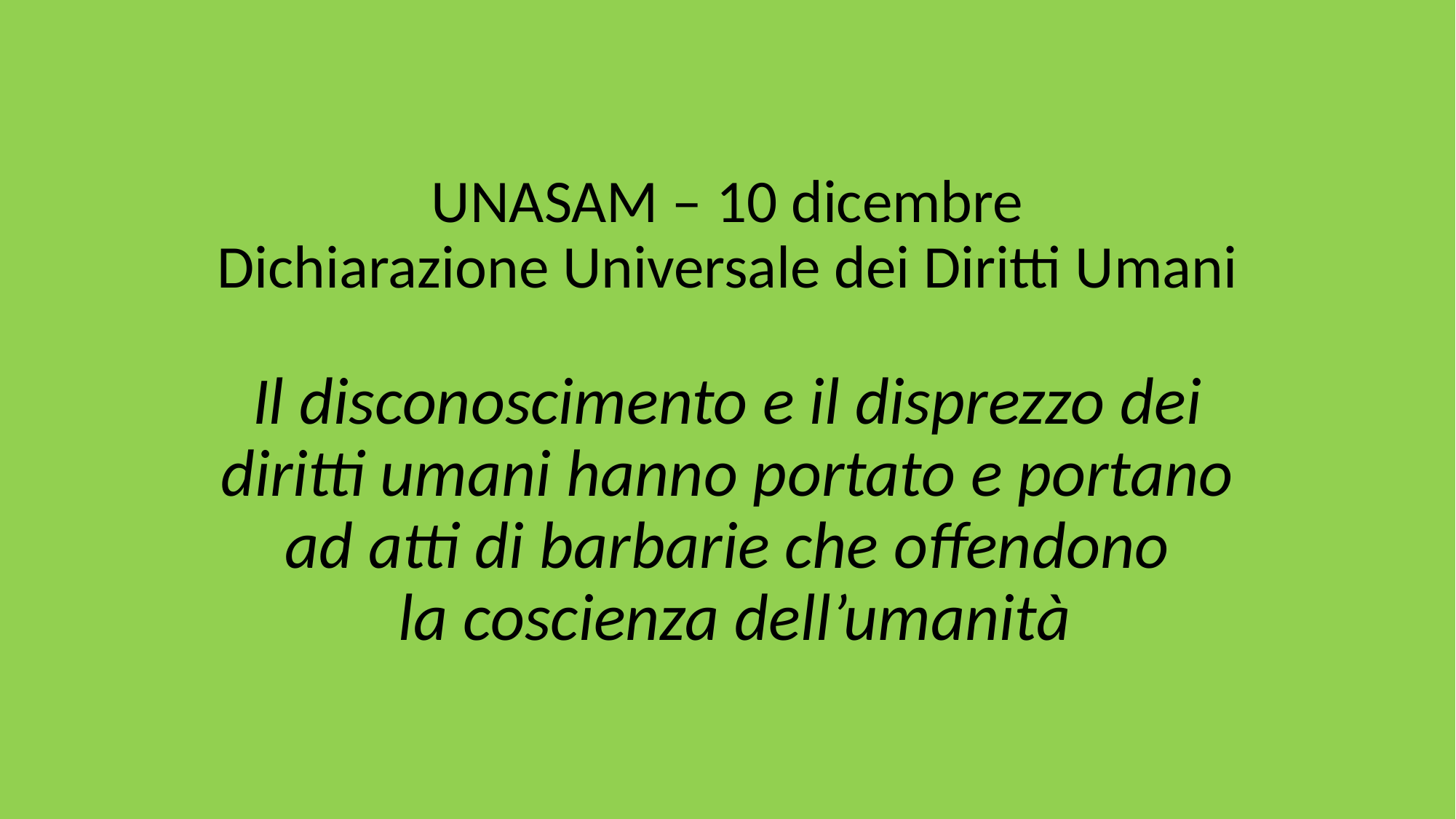

UNASAM – 10 dicembre
Dichiarazione Universale dei Diritti Umani
Il disconoscimento e il disprezzo dei diritti umani hanno portato e portano ad atti di barbarie che offendono
 la coscienza dell’umanità